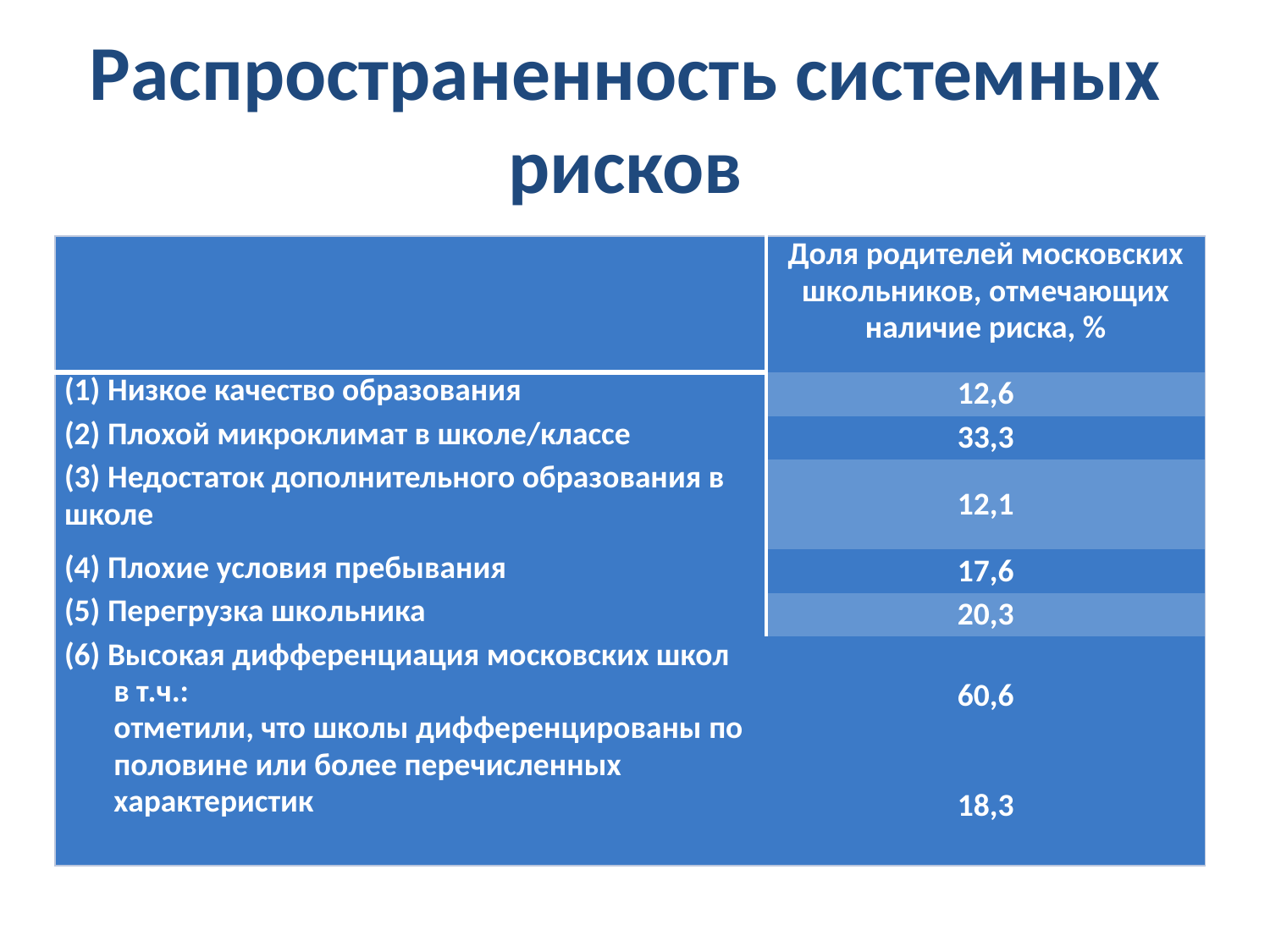

# Распространенность системных рисков
|  | Доля родителей московских школьников, отмечающих наличие риска, % |
| --- | --- |
| (1) Низкое качество образования | 12,6 |
| (2) Плохой микроклимат в школе/классе | 33,3 |
| (3) Недостаток дополнительного образования в школе | 12,1 |
| (4) Плохие условия пребывания | 17,6 |
| (5) Перегрузка школьника | 20,3 |
| (6) Высокая дифференциация московских школ в т.ч.: отметили, что школы дифференцированы по половине или более перечисленных характеристик | 60,6     18,3 |